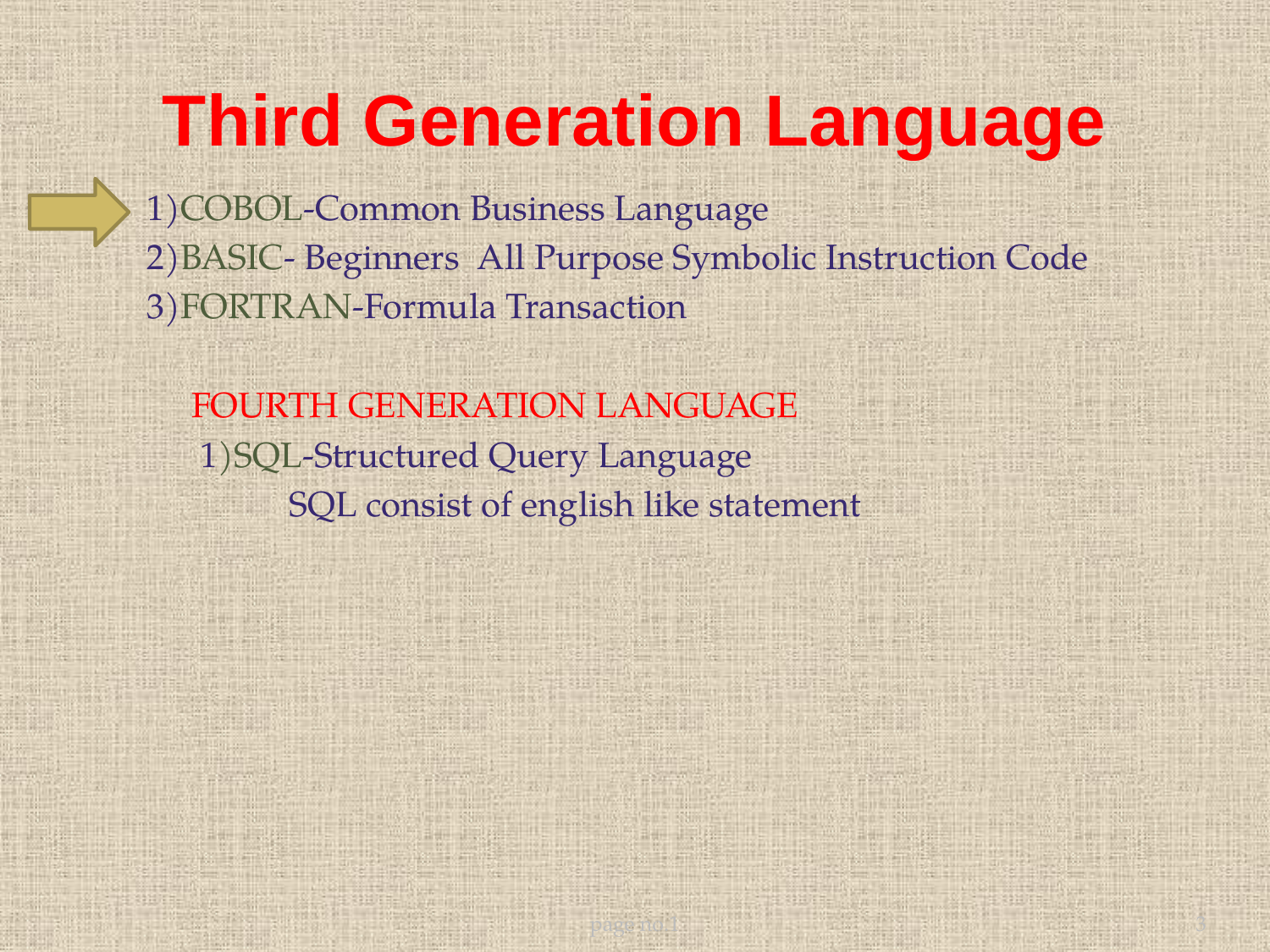

# Third Generation Language
.            1)COBOL-Common Business Language
             2)BASIC- Beginners  All Purpose Symbolic Instruction Code
             3)FORTRAN-Formula Transaction

                  FOURTH GENERATION LANGUAGE
                   1)SQL-Structured Query Language
                             SQL consist of english like statement

page no.1
3